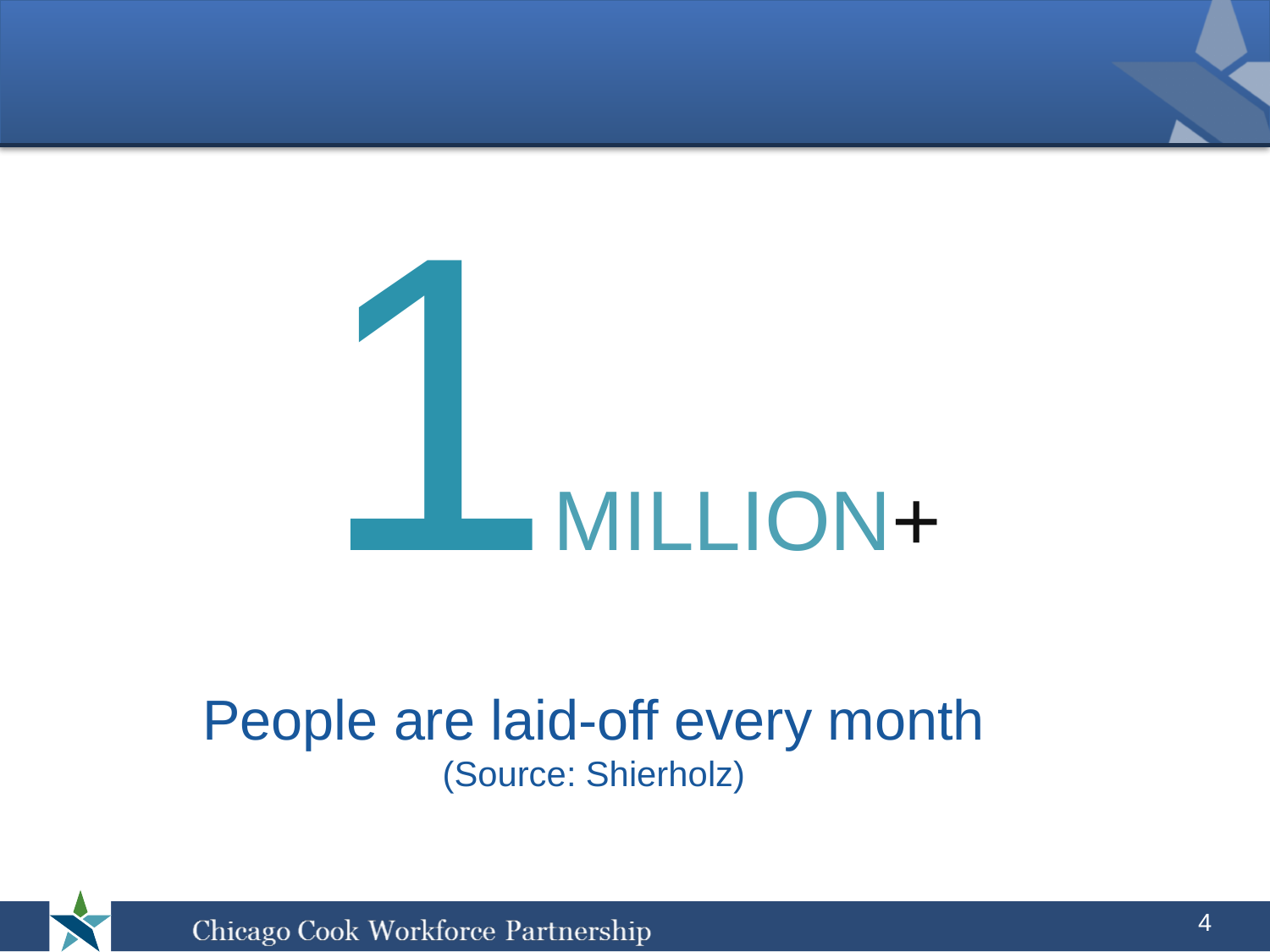

1MILLION+
# People are laid-off every month (Source: Shierholz)
4